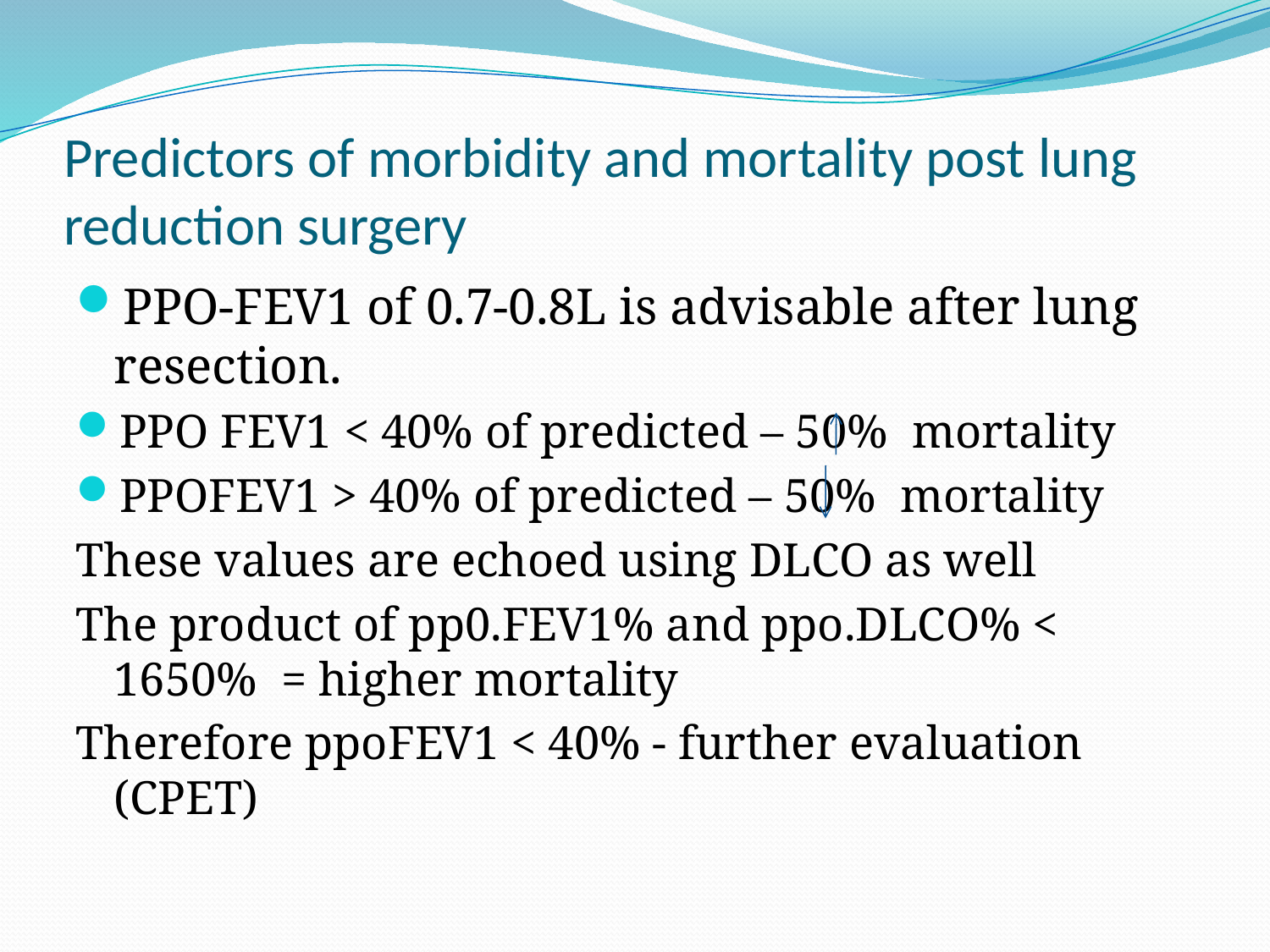

# Predictors of morbidity and mortality post lung reduction surgery
PPO-FEV1 of 0.7-0.8L is advisable after lung resection.
PPO FEV1 < 40% of predicted – 50%  mortality
PPOFEV1 > 40% of predicted – 50%  mortality
These values are echoed using DLCO as well
The product of pp0.FEV1% and ppo.DLCO% < 1650%  = higher mortality
Therefore ppoFEV1 < 40% - further evaluation (CPET)